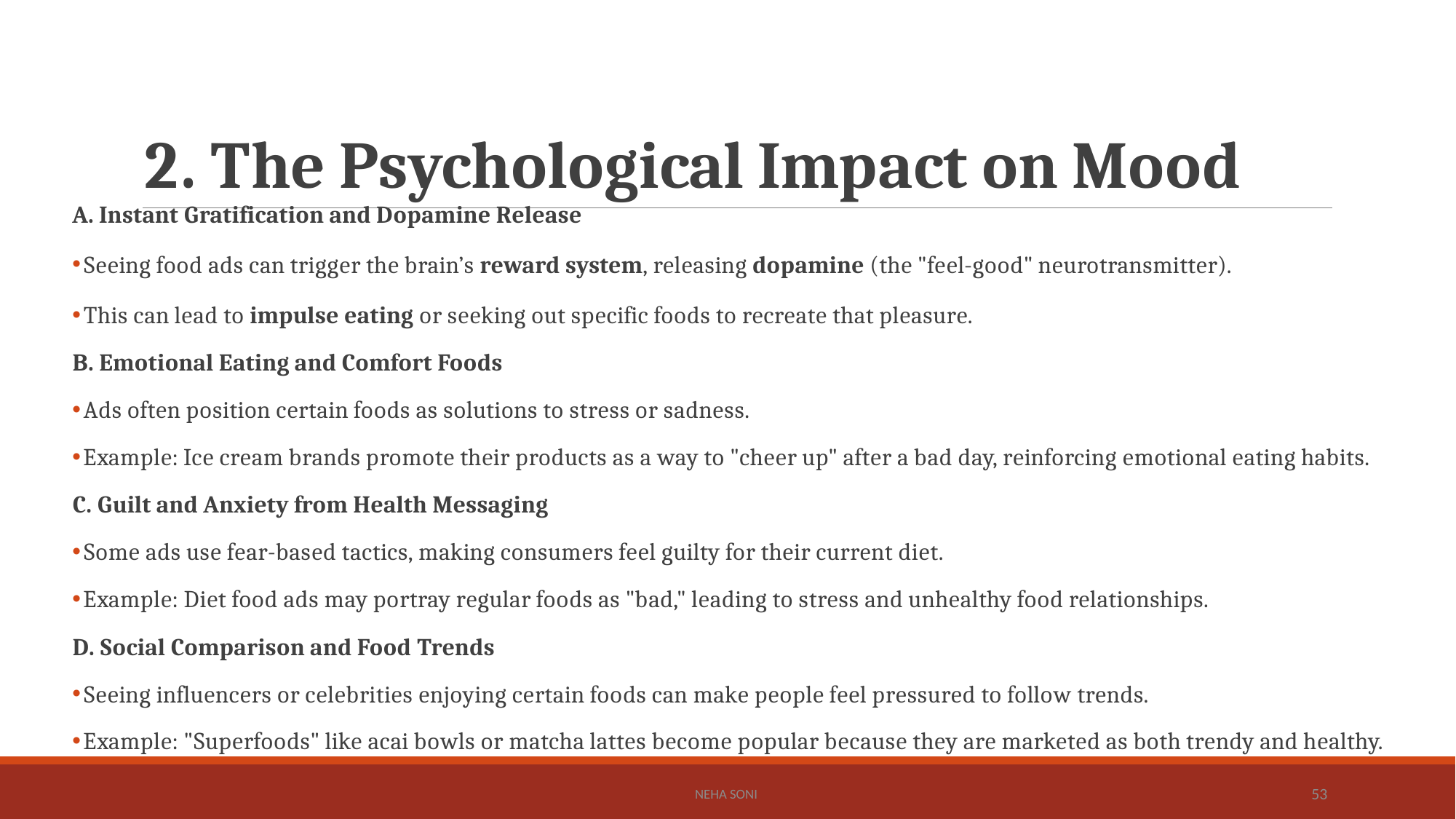

# 2. The Psychological Impact on Mood
A. Instant Gratification and Dopamine Release
Seeing food ads can trigger the brain’s reward system, releasing dopamine (the "feel-good" neurotransmitter).
This can lead to impulse eating or seeking out specific foods to recreate that pleasure.
B. Emotional Eating and Comfort Foods
Ads often position certain foods as solutions to stress or sadness.
Example: Ice cream brands promote their products as a way to "cheer up" after a bad day, reinforcing emotional eating habits.
C. Guilt and Anxiety from Health Messaging
Some ads use fear-based tactics, making consumers feel guilty for their current diet.
Example: Diet food ads may portray regular foods as "bad," leading to stress and unhealthy food relationships.
D. Social Comparison and Food Trends
Seeing influencers or celebrities enjoying certain foods can make people feel pressured to follow trends.
Example: "Superfoods" like acai bowls or matcha lattes become popular because they are marketed as both trendy and healthy.

Neha Soni
53